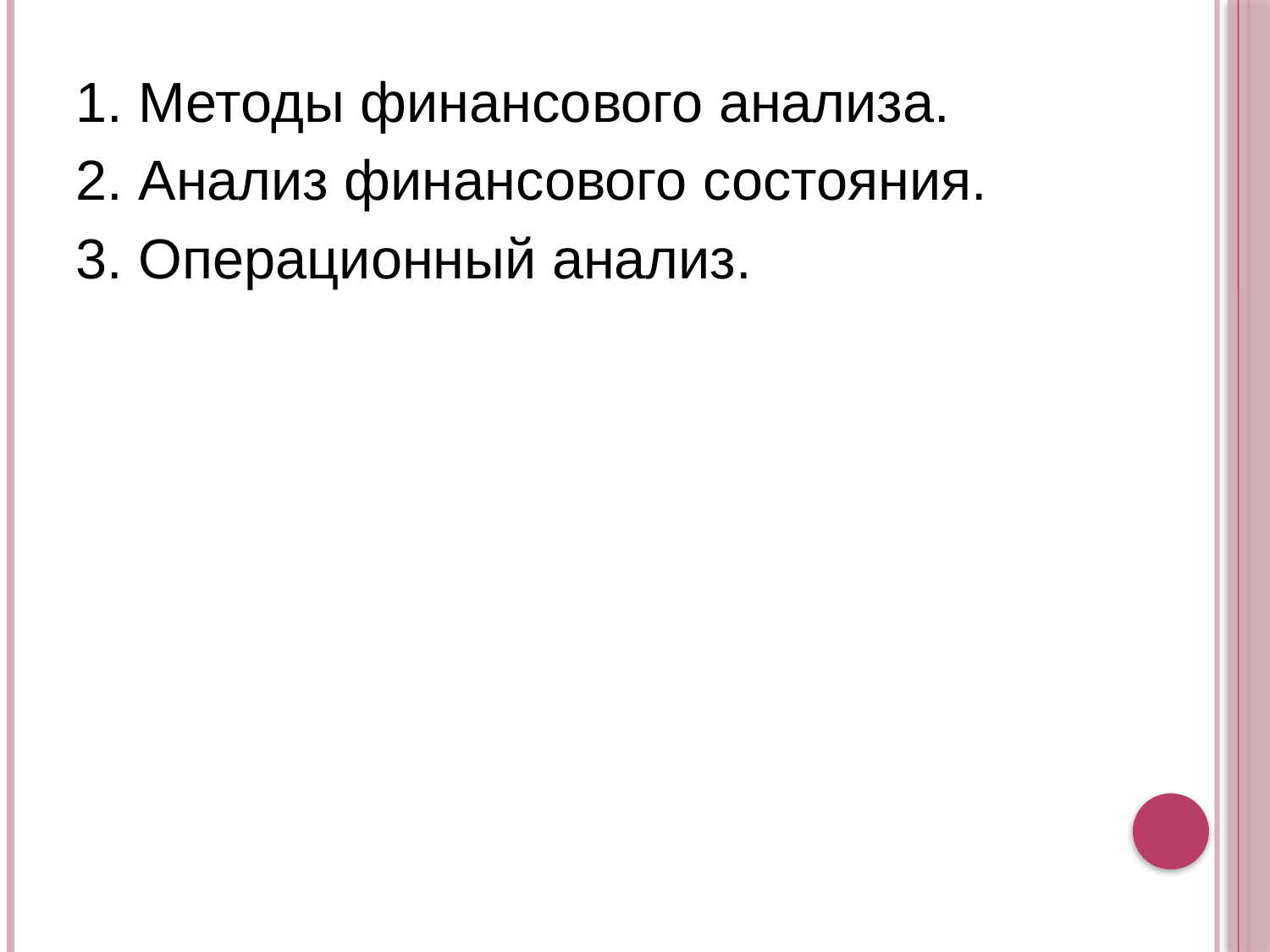

1. Методы финансового анализа.
2. Анализ финансового состояния.
3. Операционный анализ.